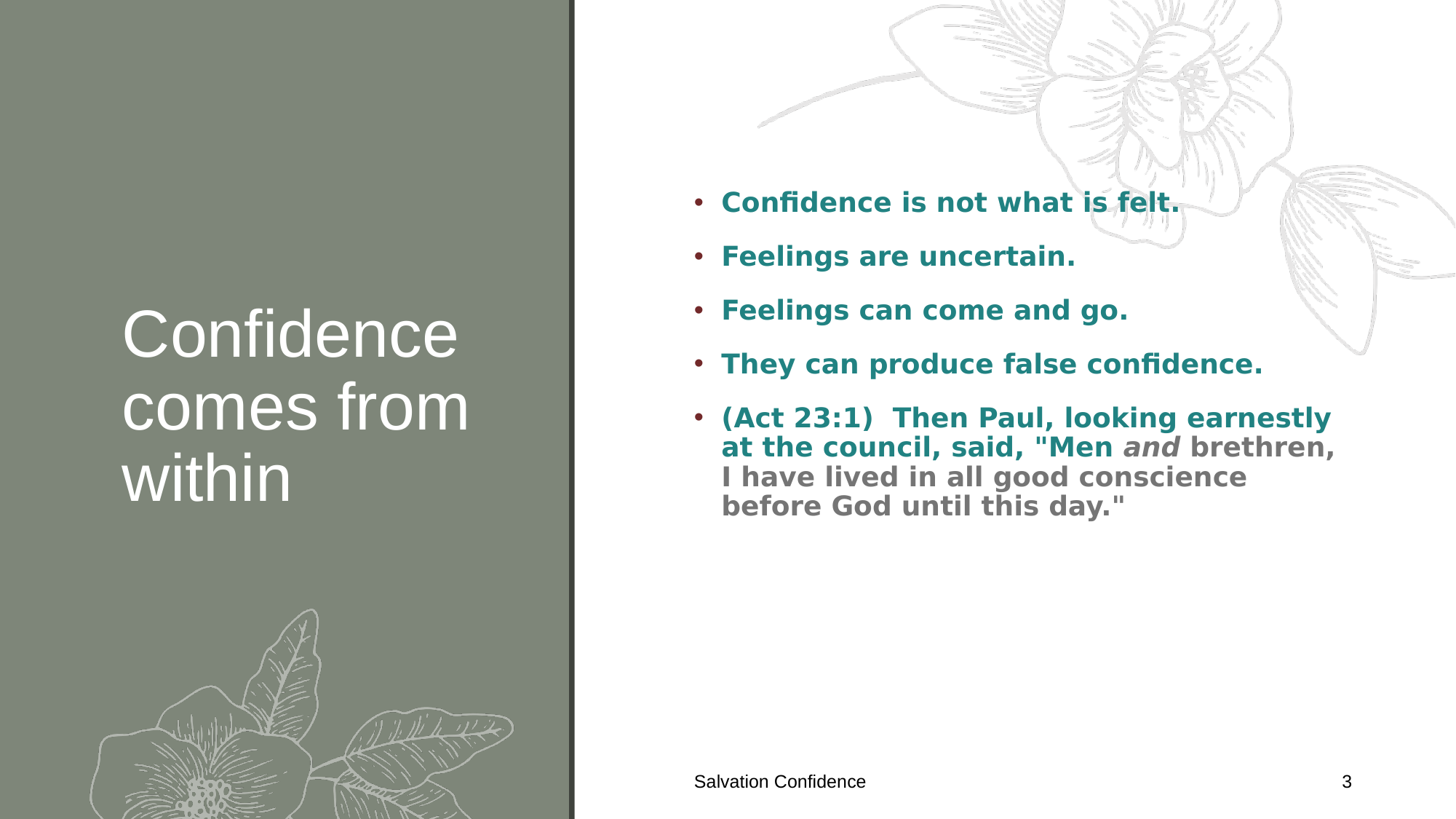

# Confidence comes from within
Confidence is not what is felt.
Feelings are uncertain.
Feelings can come and go.
They can produce false confidence.
(Act 23:1)  Then Paul, looking earnestly at the council, said, "Men and brethren, I have lived in all good conscience before God until this day."

Salvation Confidence
3